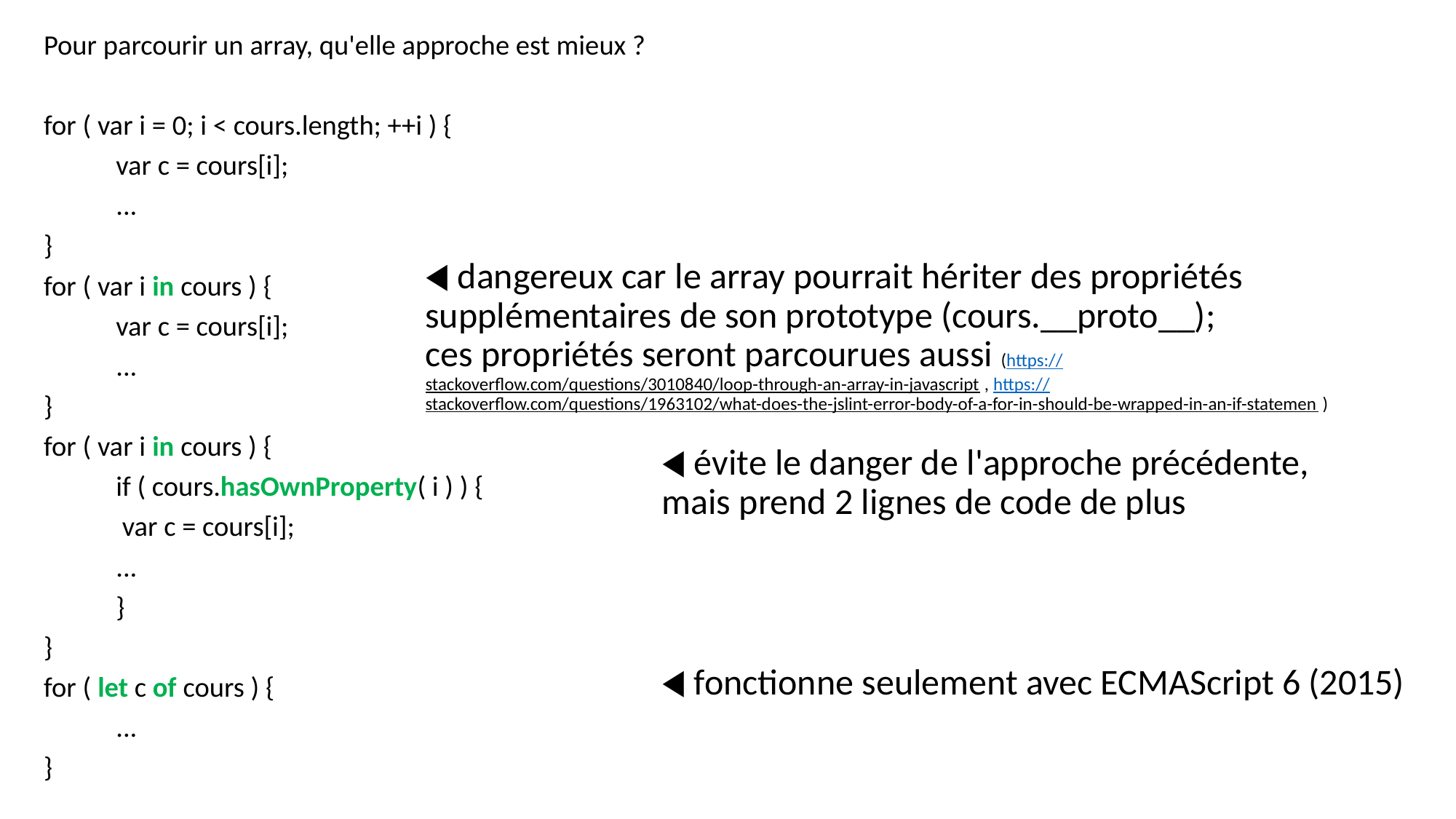

Pour parcourir un array, qu'elle approche est mieux ?

for ( var i = 0; i < cours.length; ++i ) {
	var c = cours[i];
	...
}
for ( var i in cours ) {
	var c = cours[i];
	...
}
for ( var i in cours ) {
	if ( cours.hasOwnProperty( i ) ) {
		 var c = cours[i];
		...
	}
}
for ( let c of cours ) {
	...
}
◀ dangereux car le array pourrait hériter des propriétés supplémentaires de son prototype (cours.__proto__);
ces propriétés seront parcourues aussi (https://stackoverflow.com/questions/3010840/loop-through-an-array-in-javascript , https://stackoverflow.com/questions/1963102/what-does-the-jslint-error-body-of-a-for-in-should-be-wrapped-in-an-if-statemen )
◀ évite le danger de l'approche précédente,
mais prend 2 lignes de code de plus
◀ fonctionne seulement avec ECMAScript 6 (2015)